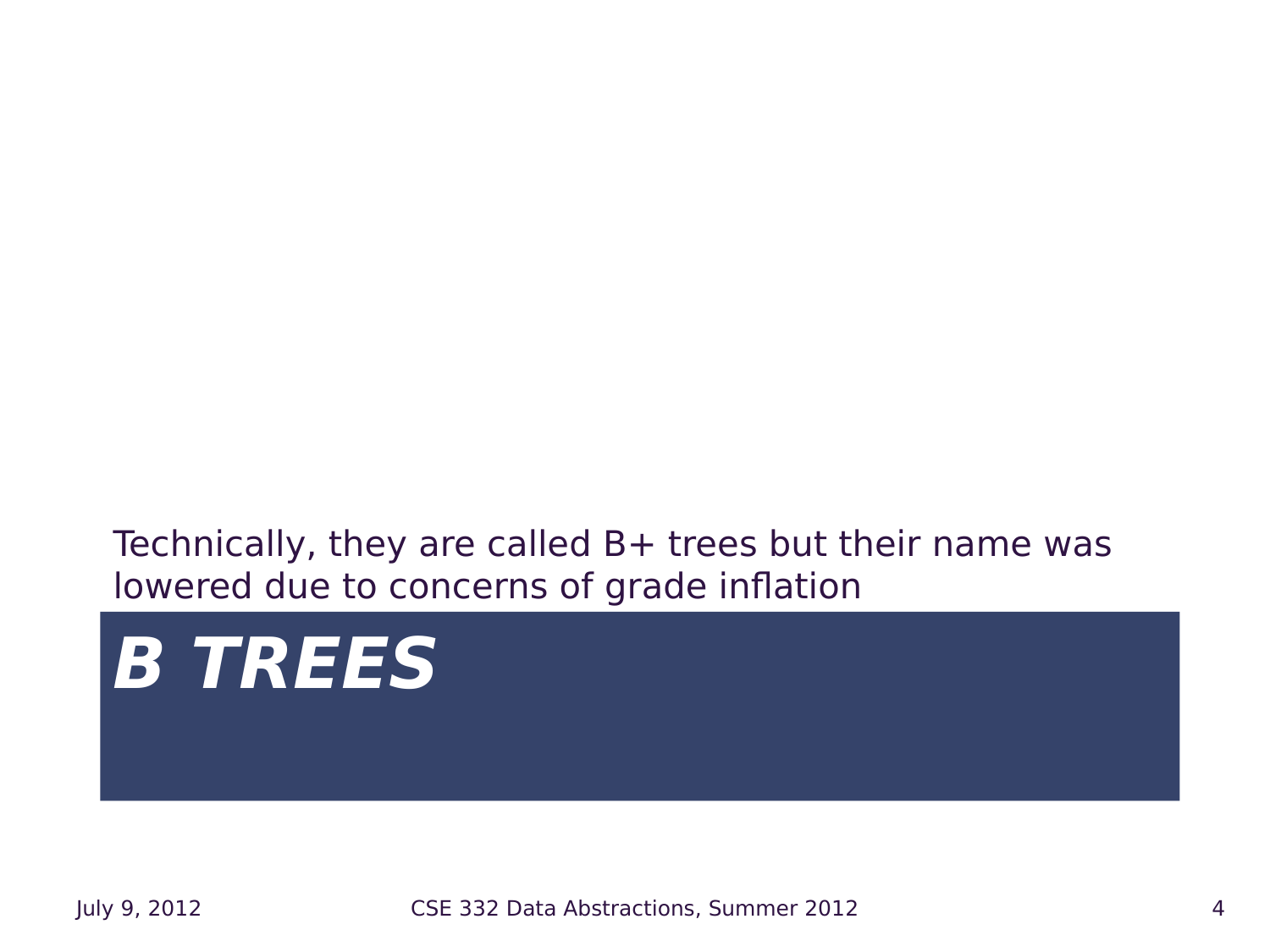

Technically, they are called B+ trees but their name was lowered due to concerns of grade inflation
# B Trees
July 9, 2012
CSE 332 Data Abstractions, Summer 2012
4